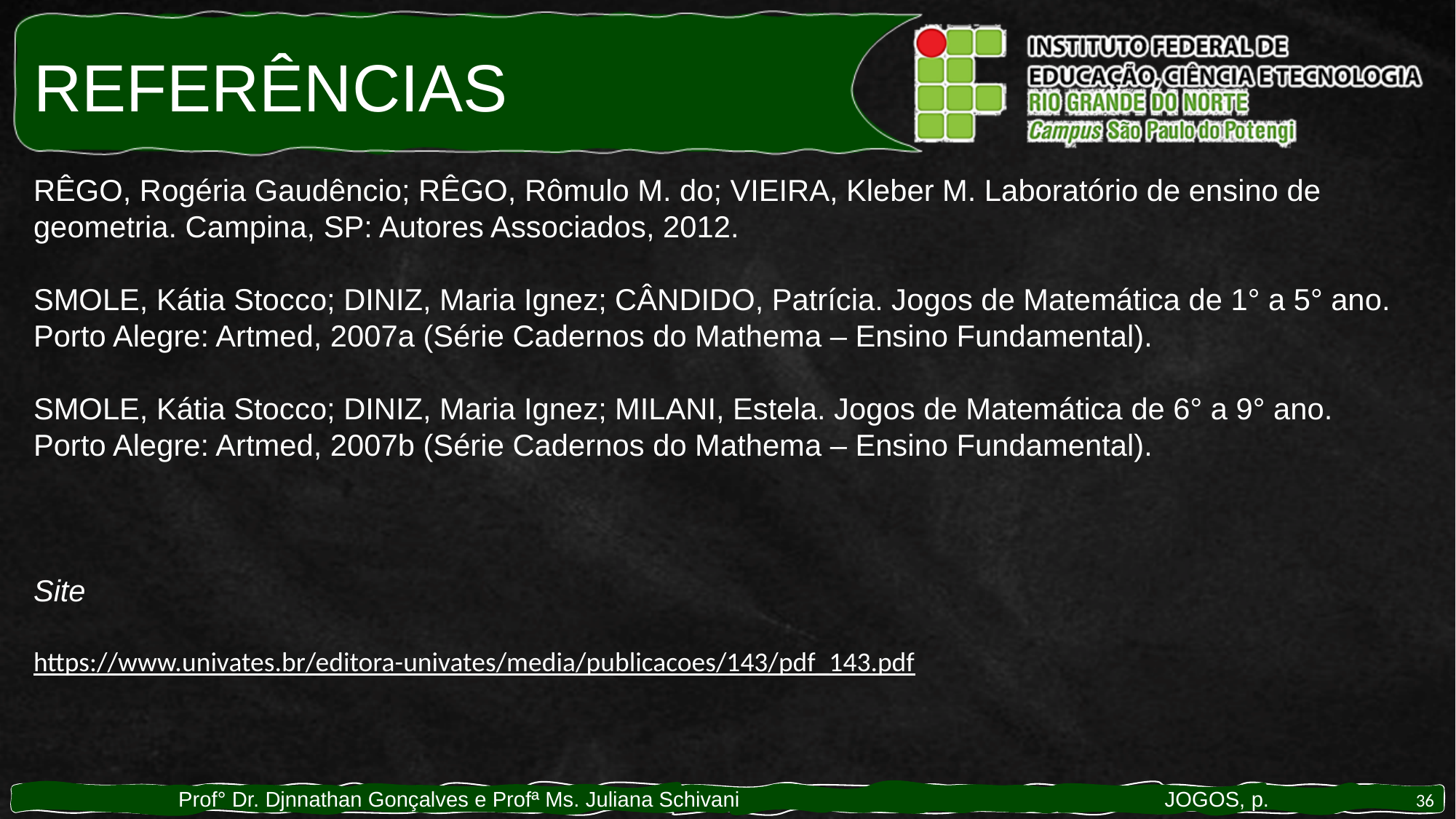

REFERÊNCIAS
RÊGO, Rogéria Gaudêncio; RÊGO, Rômulo M. do; VIEIRA, Kleber M. Laboratório de ensino de geometria. Campina, SP: Autores Associados, 2012.

SMOLE, Kátia Stocco; DINIZ, Maria Ignez; CÂNDIDO, Patrícia. Jogos de Matemática de 1° a 5° ano. Porto Alegre: Artmed, 2007a (Série Cadernos do Mathema – Ensino Fundamental).

SMOLE, Kátia Stocco; DINIZ, Maria Ignez; MILANI, Estela. Jogos de Matemática de 6° a 9° ano. Porto Alegre: Artmed, 2007b (Série Cadernos do Mathema – Ensino Fundamental).

Site

https://www.univates.br/editora-univates/media/publicacoes/143/pdf_143.pdf

36